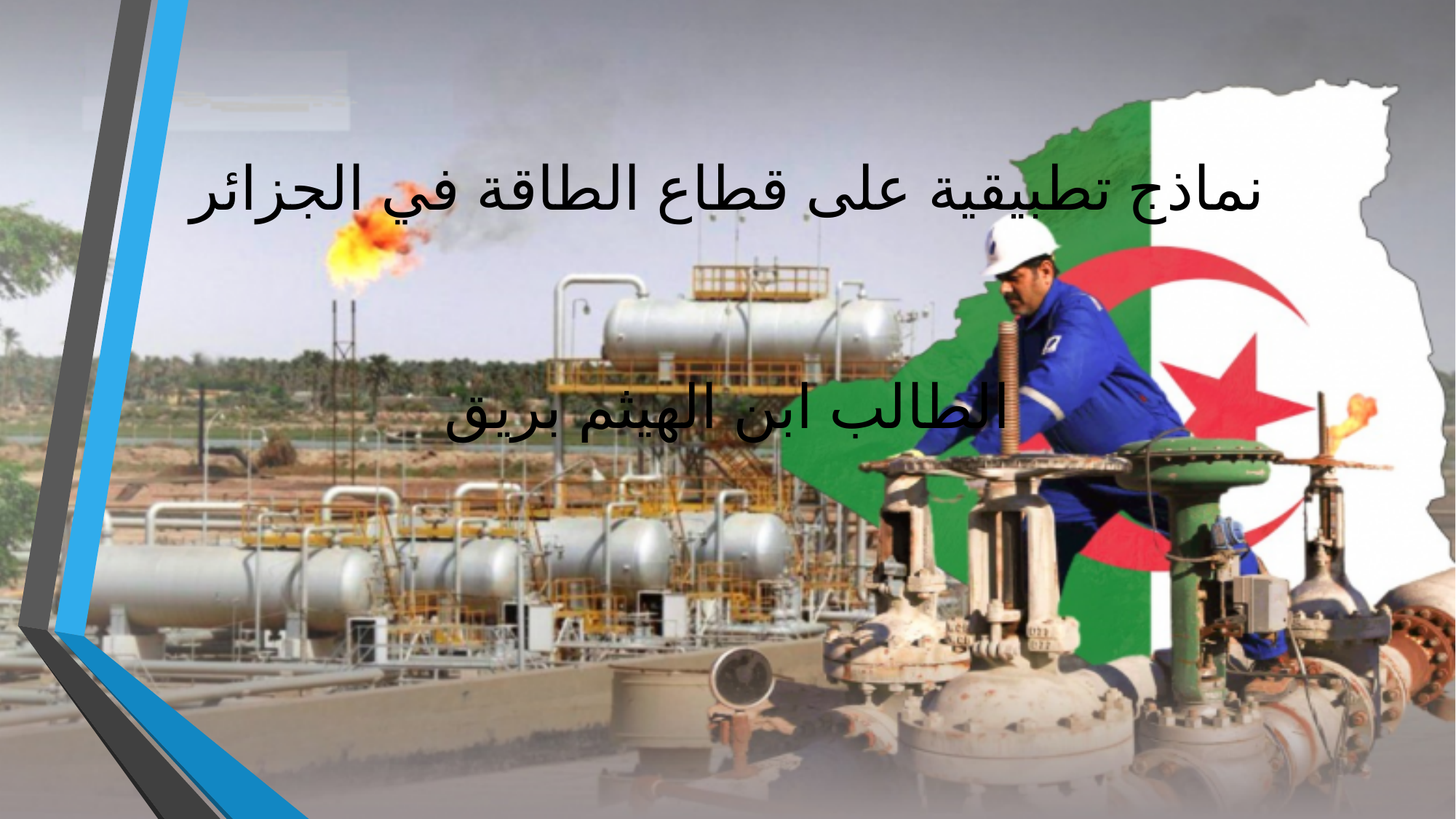

# نماذج تطبيقية على قطاع الطاقة في الجزائر الطالب ابن الهيثم بريق